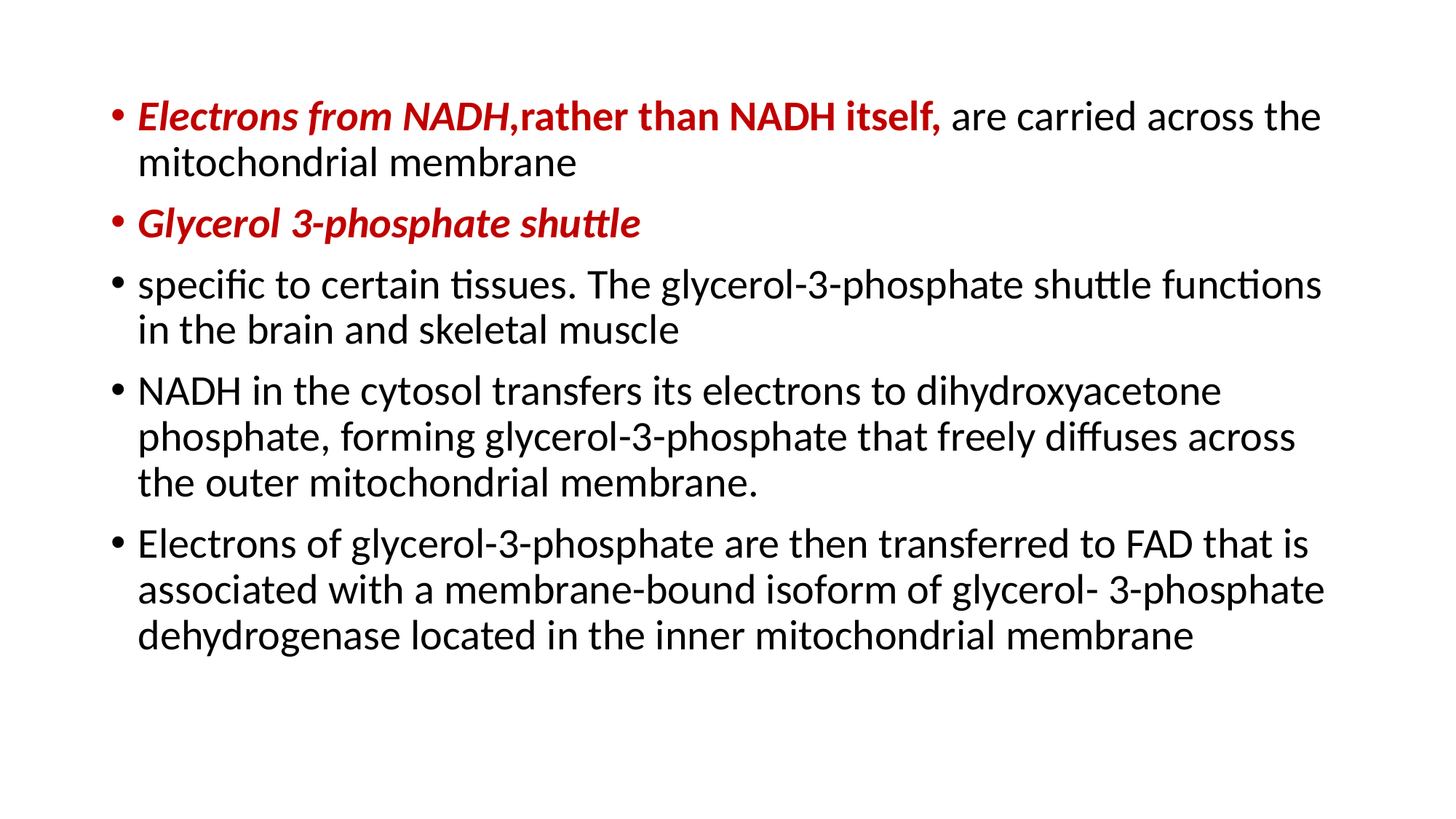

Electrons from NADH,rather than NADH itself, are carried across the mitochondrial membrane
Glycerol 3-phosphate shuttle
specific to certain tissues. The glycerol-3-phosphate shuttle functions in the brain and skeletal muscle
NADH in the cytosol transfers its electrons to dihydroxyacetone phosphate, forming glycerol-3-phosphate that freely diffuses across the outer mitochondrial membrane.
Electrons of glycerol-3-phosphate are then transferred to FAD that is associated with a membrane-bound isoform of glycerol- 3-phosphate dehydrogenase located in the inner mitochondrial membrane